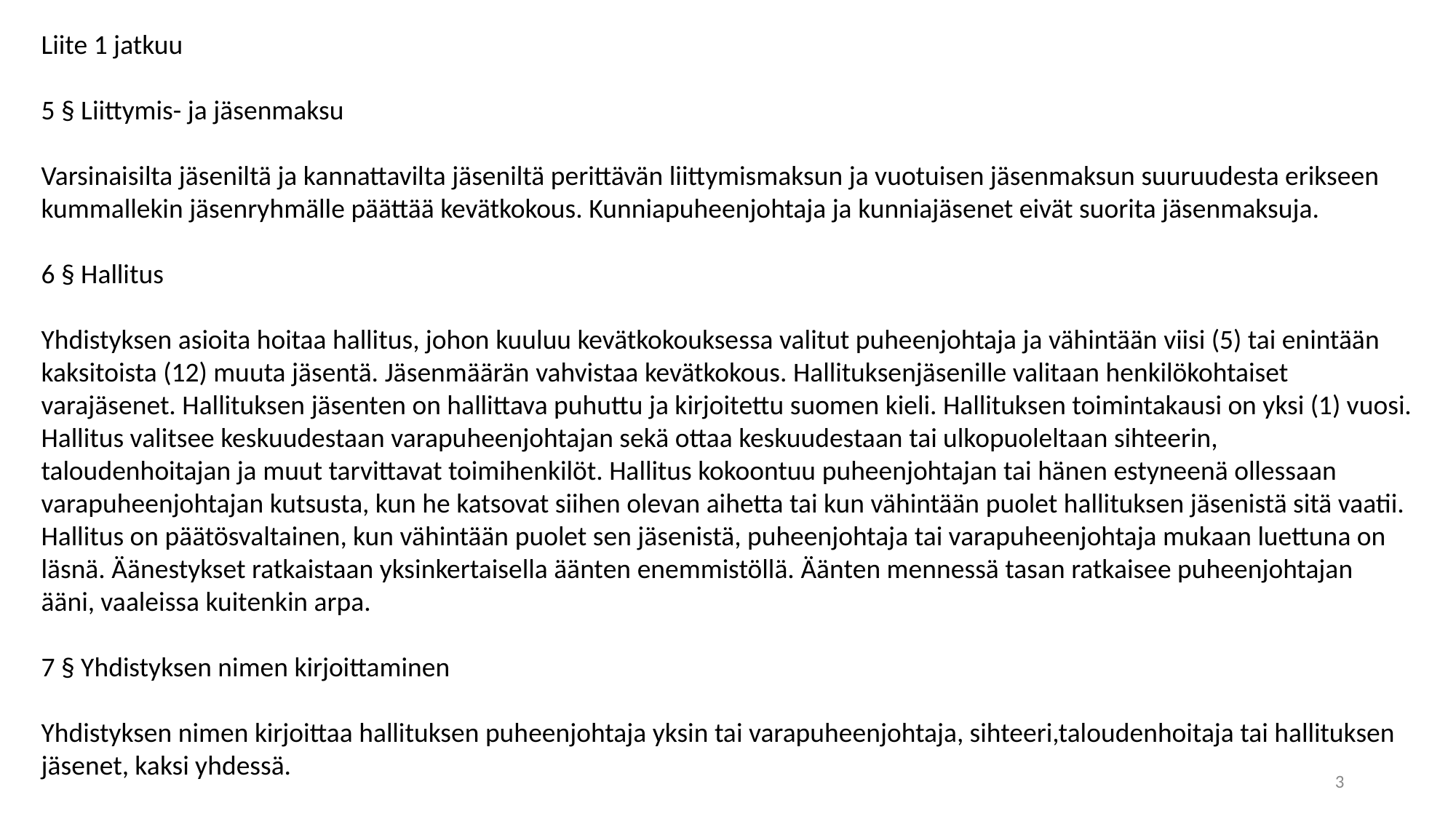

Liite 1 jatkuu

5 § Liittymis- ja jäsenmaksu

Varsinaisilta jäseniltä ja kannattavilta jäseniltä perittävän liittymismaksun ja vuotuisen jäsenmaksun suuruudesta erikseen kummallekin jäsenryhmälle päättää kevätkokous. Kunniapuheenjohtaja ja kunniajäsenet eivät suorita jäsenmaksuja.

6 § Hallitus

Yhdistyksen asioita hoitaa hallitus, johon kuuluu kevätkokouksessa valitut puheenjohtaja ja vähintään viisi (5) tai enintään kaksitoista (12) muuta jäsentä. Jäsenmäärän vahvistaa kevätkokous. Hallituksenjäsenille valitaan henkilökohtaiset varajäsenet. Hallituksen jäsenten on hallittava puhuttu ja kirjoitettu suomen kieli. Hallituksen toimintakausi on yksi (1) vuosi. Hallitus valitsee keskuudestaan varapuheenjohtajan sekä ottaa keskuudestaan tai ulkopuoleltaan sihteerin, taloudenhoitajan ja muut tarvittavat toimihenkilöt. Hallitus kokoontuu puheenjohtajan tai hänen estyneenä ollessaan varapuheenjohtajan kutsusta, kun he katsovat siihen olevan aihetta tai kun vähintään puolet hallituksen jäsenistä sitä vaatii. Hallitus on päätösvaltainen, kun vähintään puolet sen jäsenistä, puheenjohtaja tai varapuheenjohtaja mukaan luettuna on läsnä. Äänestykset ratkaistaan yksinkertaisella äänten enemmistöllä. Äänten mennessä tasan ratkaisee puheenjohtajan ääni, vaaleissa kuitenkin arpa.

7 § Yhdistyksen nimen kirjoittaminen

Yhdistyksen nimen kirjoittaa hallituksen puheenjohtaja yksin tai varapuheenjohtaja, sihteeri,taloudenhoitaja tai hallituksen jäsenet, kaksi yhdessä.

3